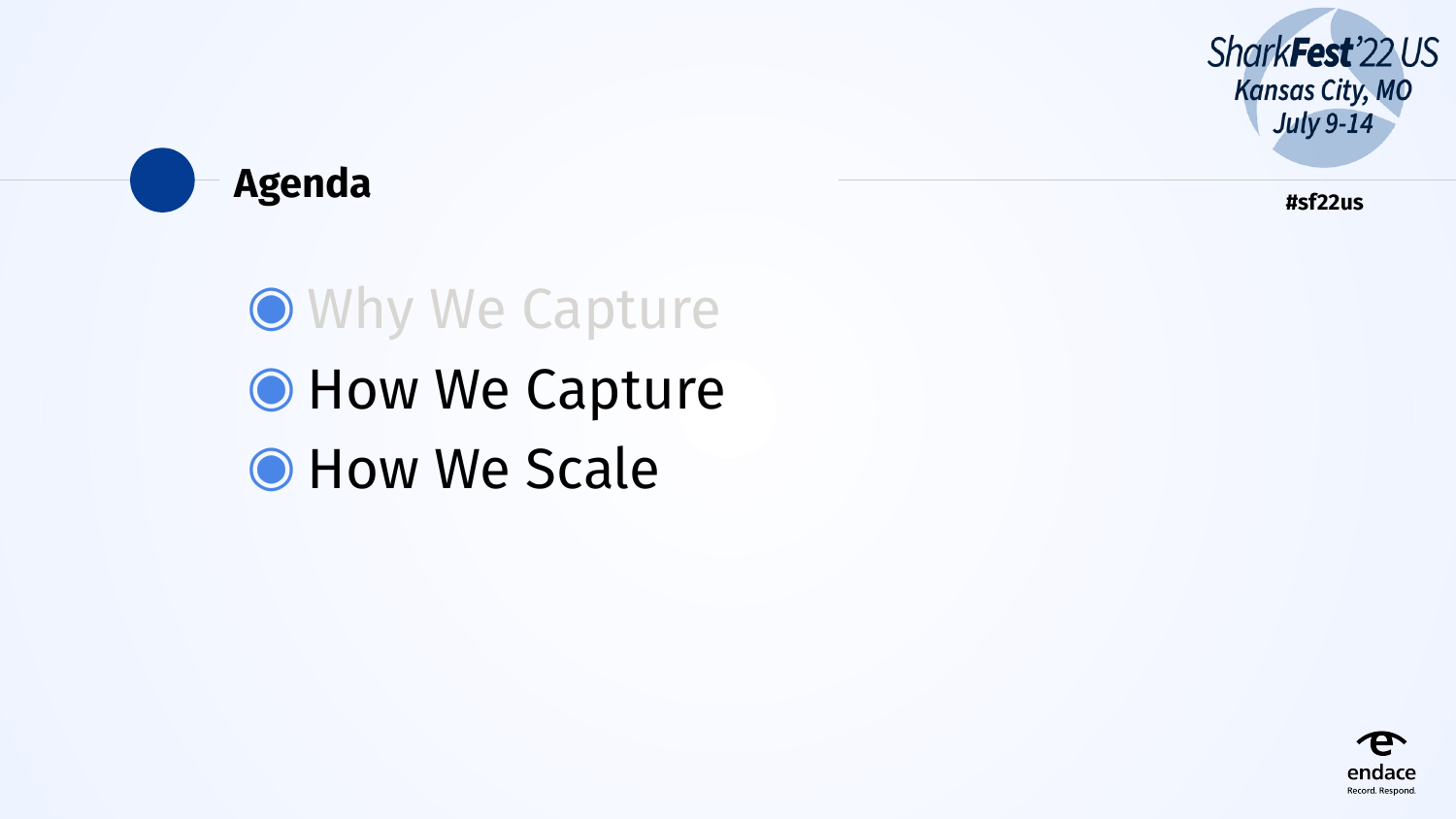

# Agenda
Why We Capture
How We Capture
How We Scale